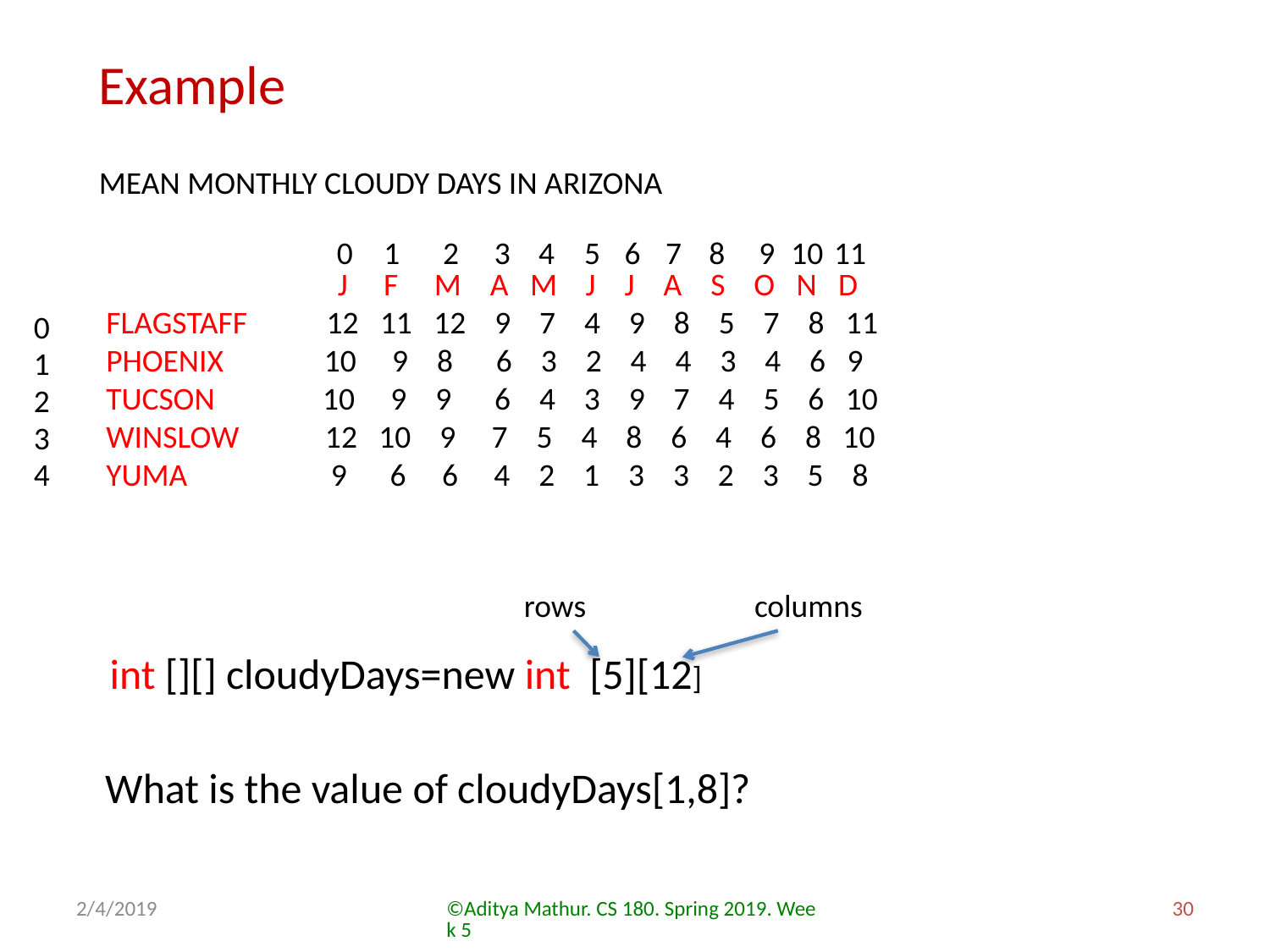

Example
MEAN MONTHLY CLOUDY DAYS IN ARIZONA
0
1
2
 3
4
5
6
7
8
9
10
11

FLAGSTAFF           12   11   12    9    7    4    9    8    5    7    8   11
PHOENIX              10     9    8      6    3    2    4    4    3    4    6   9
TUCSON               10     9    9      6    4    3    9    7    4    5    6   10
WINSLOW            12   10    9     7    5    4    8    6    4    6    8   10
YUMA                    9      6     6     4    2    1    3    3    2    3    5    8

J     F     M    A   M    J    J    A    S    O   N   D
0
1
2
3
4
rows
columns
int [][] cloudyDays=new int  [5][12]
What is the value of cloudyDays[1,8]?
2/4/2019
©Aditya Mathur. CS 180. Spring 2019. Week 5
30